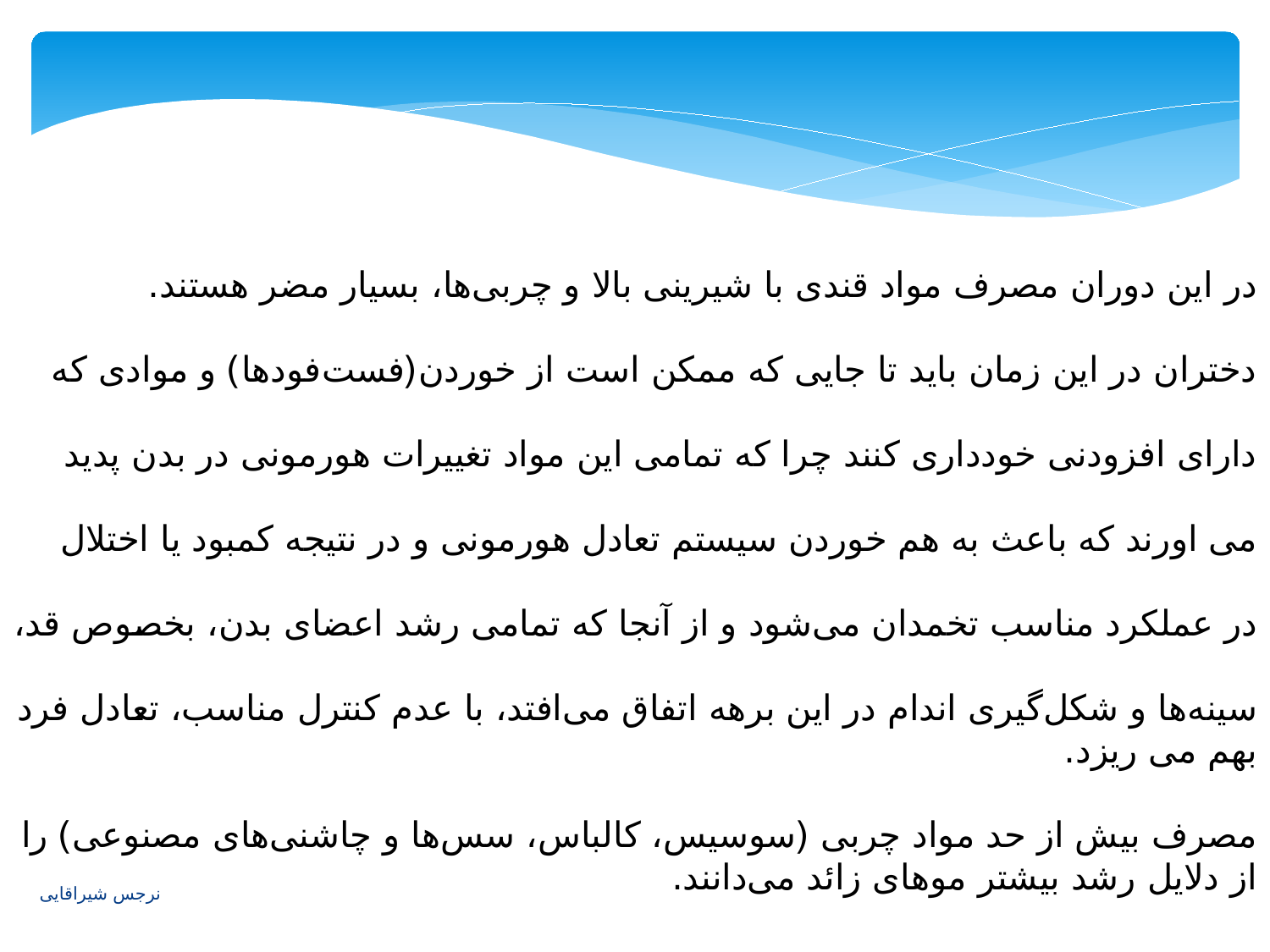

در این دوران مصرف مواد قندی با شیرینی بالا و چربی‌ها، بسیار مضر هستند.

دختران در این زمان باید تا جایی كه ممكن است از خوردن(فست‌فودها)‌ و موادی كه

دارای افزودنی خودداری كنند چرا كه تمامی این مواد تغییرات هورمونی در بدن پدید

می اورند كه باعث به هم خوردن سیستم تعادل هورمونی و در نتیجه كمبود یا اختلال

در عملكرد مناسب تخمدان می‌شود و از آنجا كه تمامی رشد اعضای بدن، بخصوص قد،

سینه‌ها و شكل‌گیری اندام در این برهه اتفاق می‌افتد، با عدم كنترل مناسب، تعادل فرد بهم می ریزد.

مصرف بیش از حد مواد چربی (سوسیس، كالباس، سس‌ها و چاشنی‌های مصنوعی)‌ را از دلایل رشد بیشتر موهای زائد می‌دانند.

نرجس شیراقایی